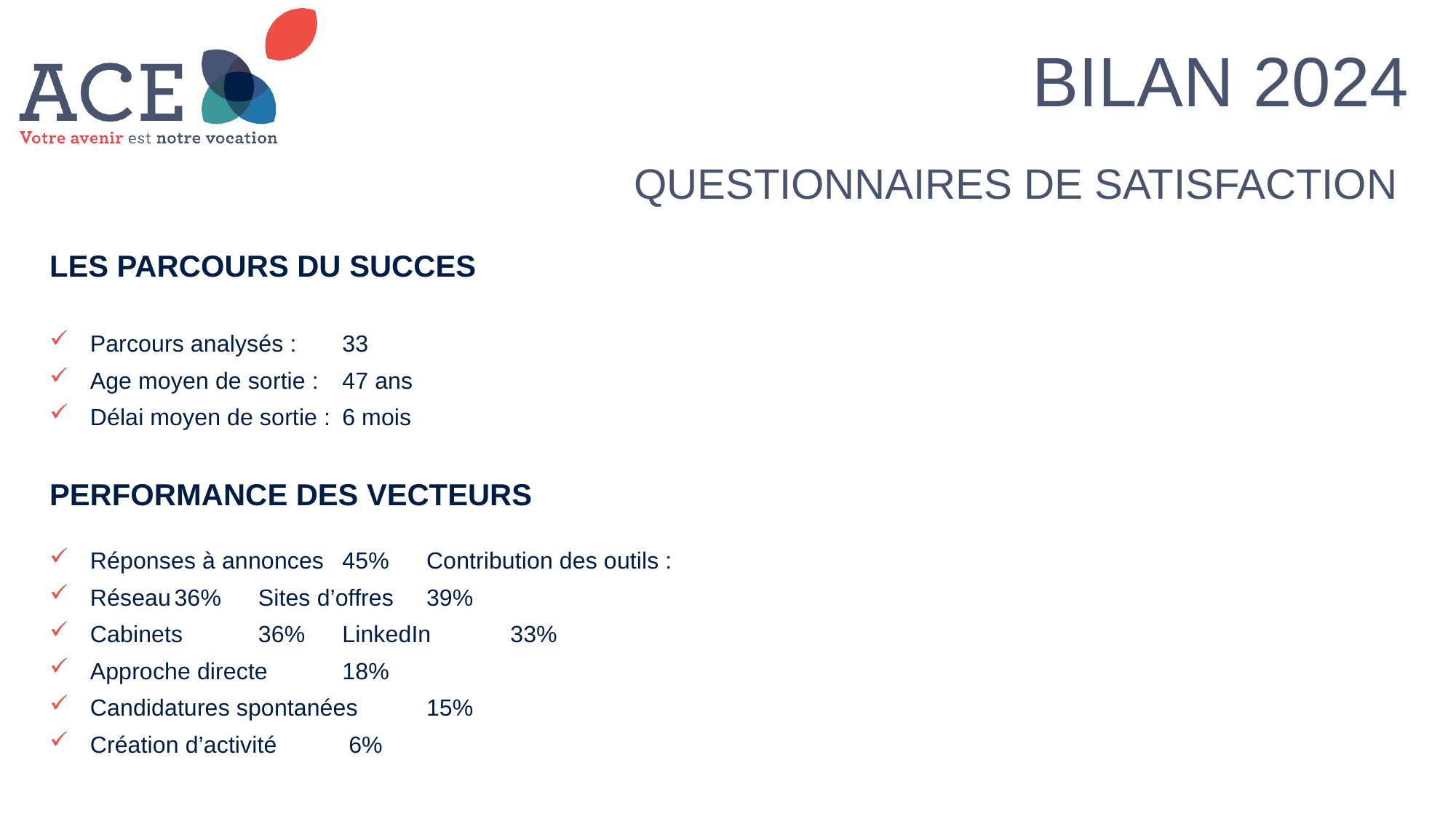

Bilan 2024
Questionnaires de satisfaction
LES PARCOURS DU SUCCES
Parcours analysés :	33
Age moyen de sortie :	47 ans
Délai moyen de sortie :	6 mois

PERFORMANCE DES VECTEURS
Réponses à annonces	45%			Contribution des outils :
Réseau		36%					Sites d’offres 	39%
Cabinets 		36%					LinkedIn		33%
Approche directe		18%
Candidatures spontanées		15%
Création d’activité		 6%